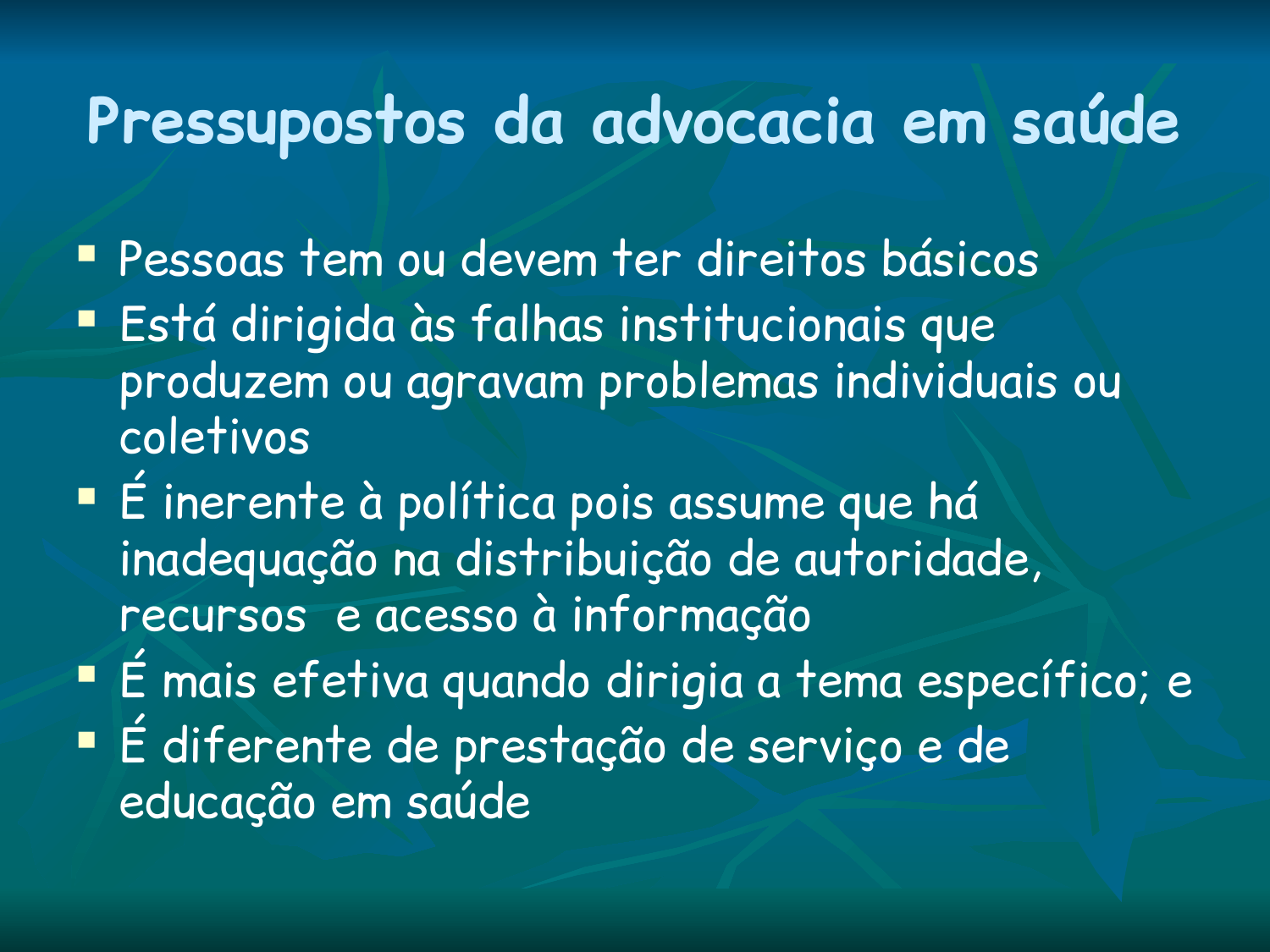

# Pressupostos da advocacia em saúde
Pessoas tem ou devem ter direitos básicos
Está dirigida às falhas institucionais que produzem ou agravam problemas individuais ou coletivos
É inerente à política pois assume que há inadequação na distribuição de autoridade, recursos  e acesso à informação
É mais efetiva quando dirigia a tema específico; e
É diferente de prestação de serviço e de educação em saúde